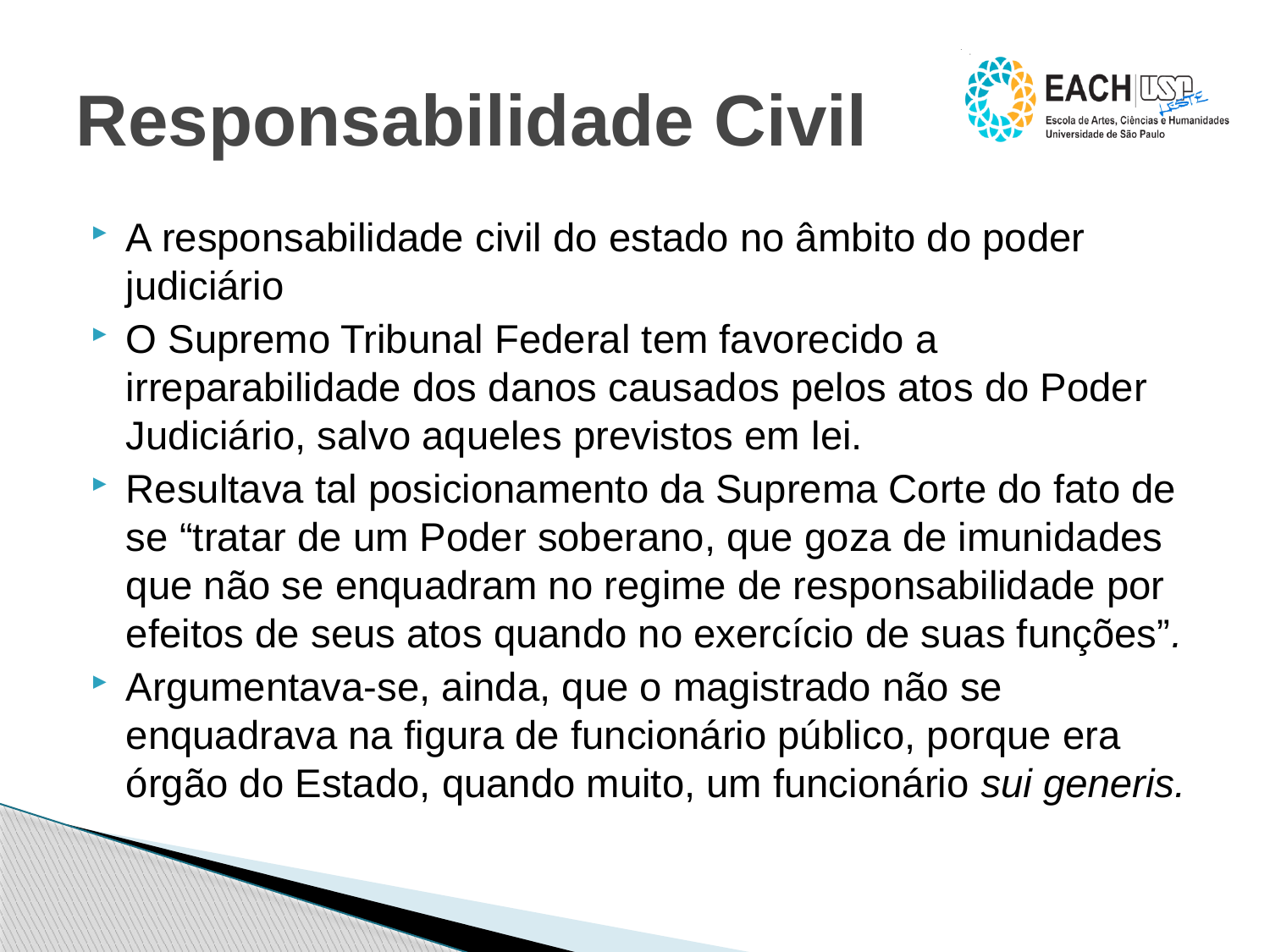

# Responsabilidade Civil
A responsabilidade civil do estado no âmbito do poder judiciário
O Supremo Tribunal Federal tem favorecido a irreparabilidade dos danos causados pelos atos do Poder Judiciário, salvo aqueles previstos em lei.
Resultava tal posicionamento da Suprema Corte do fato de se “tratar de um Poder soberano, que goza de imunidades que não se enquadram no regime de responsabilidade por efeitos de seus atos quando no exercício de suas funções”.
Argumentava-se, ainda, que o magistrado não se enquadrava na figura de funcionário público, porque era órgão do Estado, quando muito, um funcionário sui generis.